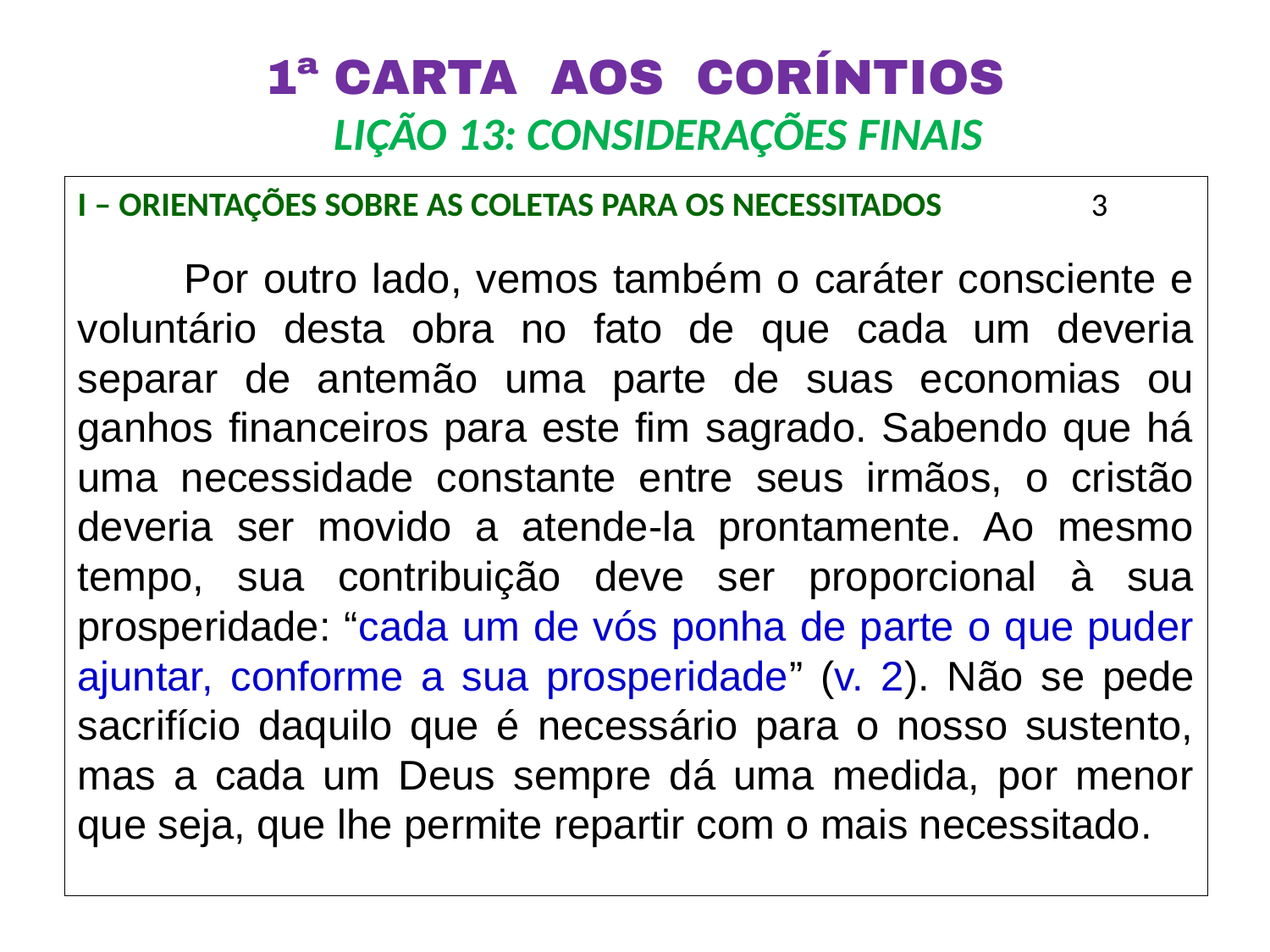

# 1ª CARTA  AOS  CORÍNTIOS LIÇÃO 13: CONSIDERAÇÕES FINAIS
I – ORIENTAÇÕES SOBRE AS COLETAS PARA OS NECESSITADOS	       3

	Por outro lado, vemos também o caráter consciente e voluntário desta obra no fato de que cada um deveria separar de antemão uma parte de suas economias ou ganhos financeiros para este fim sagrado. Sabendo que há uma necessidade constante entre seus irmãos, o cristão deveria ser movido a atende-la prontamente. Ao mesmo tempo, sua contribuição deve ser proporcional à sua prosperidade: “cada um de vós ponha de parte o que puder ajuntar, conforme a sua prosperidade” (v. 2). Não se pede sacrifício daquilo que é necessário para o nosso sustento, mas a cada um Deus sempre dá uma medida, por menor que seja, que lhe permite repartir com o mais necessitado.